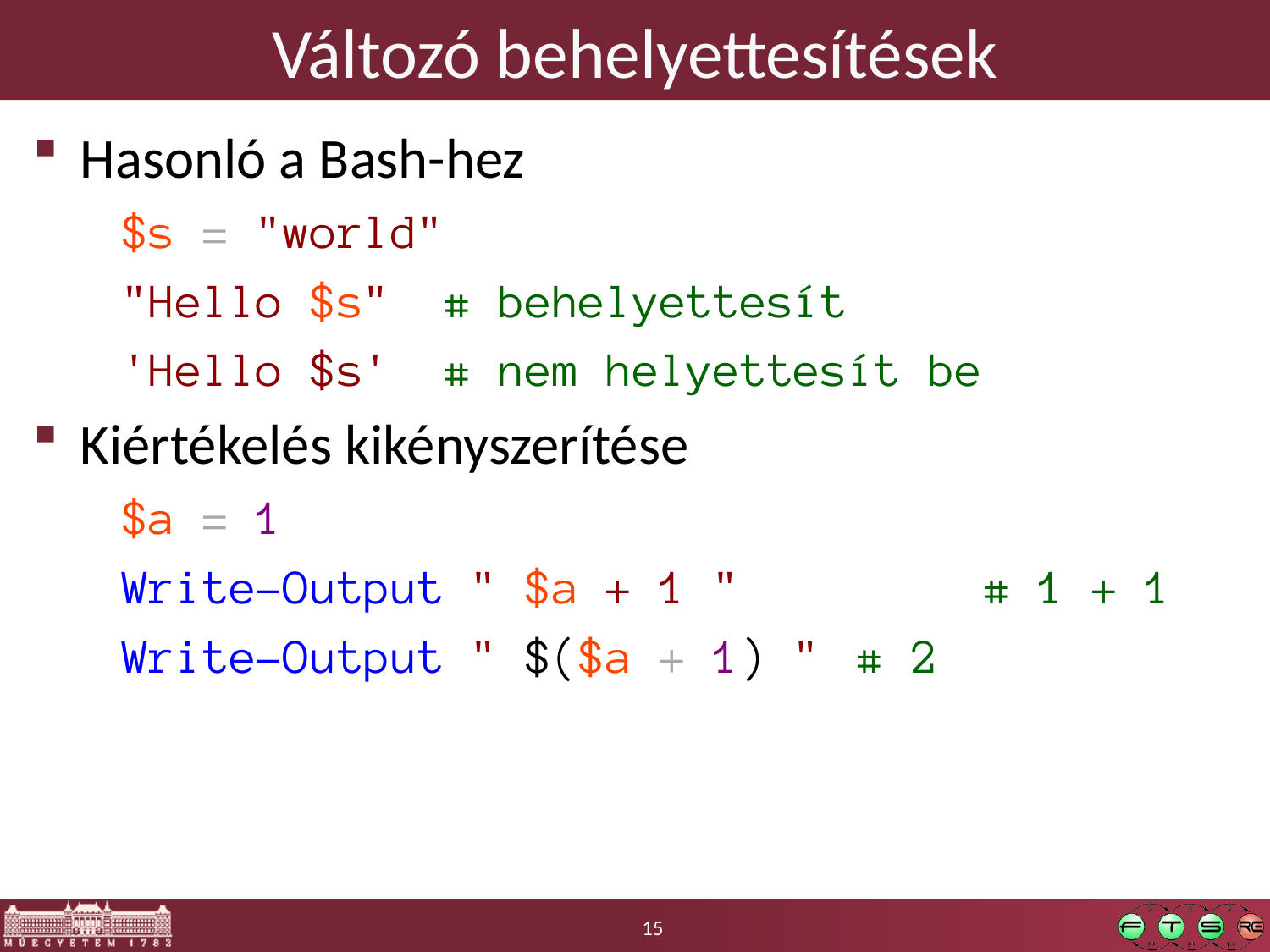

# Változó behelyettesítések
Hasonló a Bash-hez
 $s = "world"
 "Hello $s"  # behelyettesít
 'Hello $s'  # nem helyettesít be
Kiértékelés kikényszerítése
 $a = 1
 Write-Output " $a + 1 " 		# 1 + 1
 Write-Output " $($a + 1) " 	# 2

15